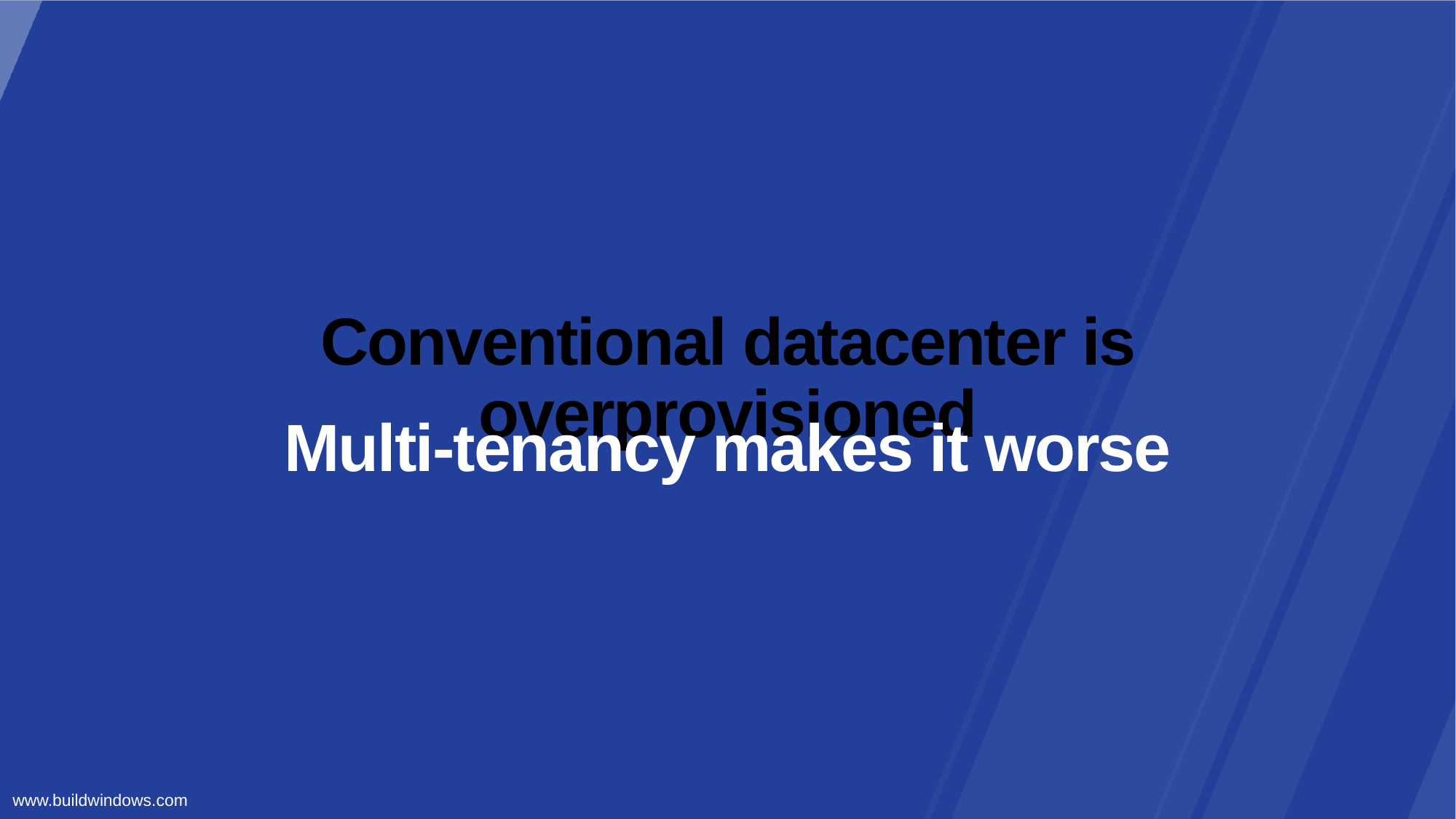

# Conventional datacenter is overprovisioned
Multi-tenancy makes it worse